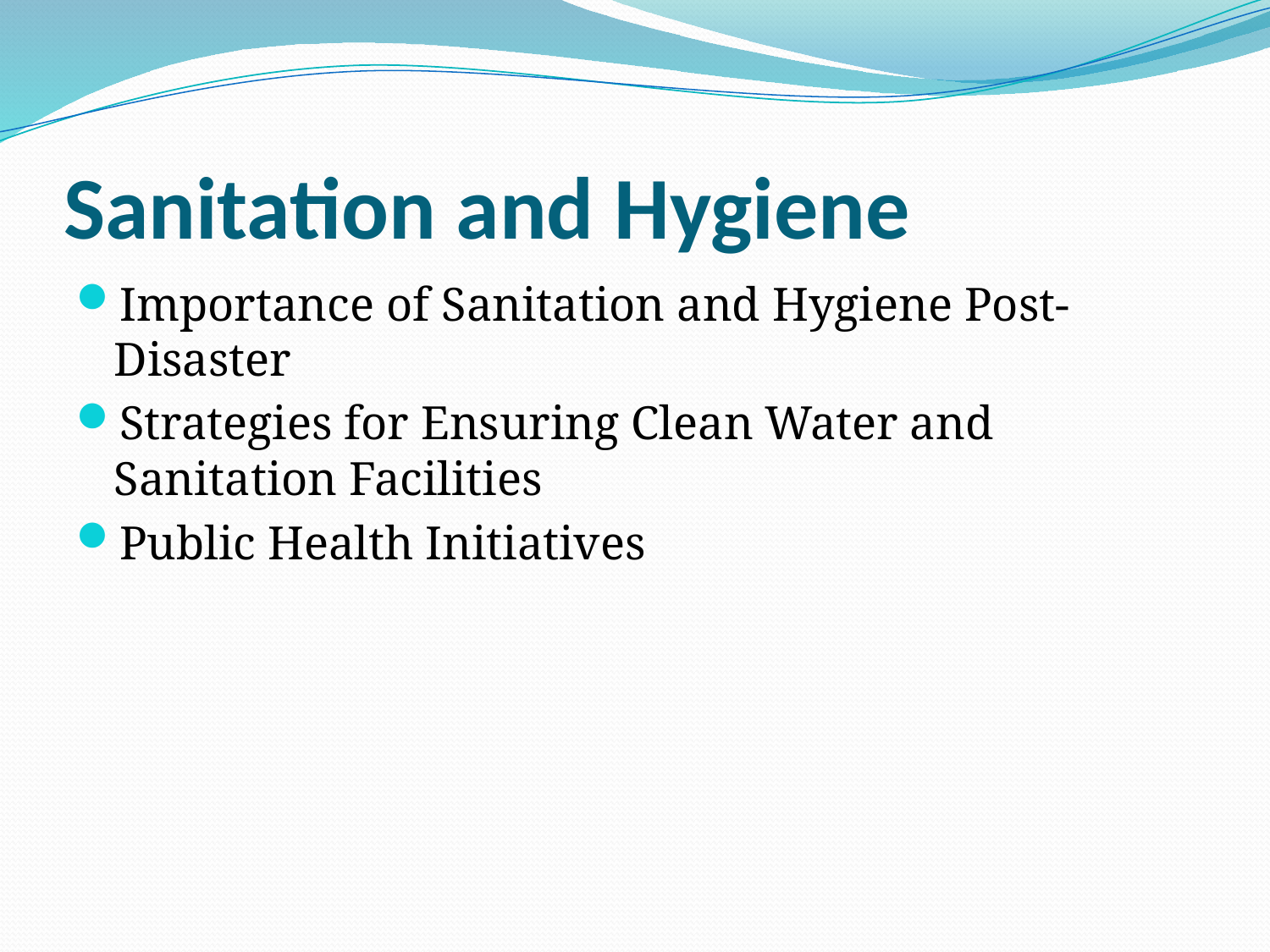

# Sanitation and Hygiene
Importance of Sanitation and Hygiene Post-Disaster
Strategies for Ensuring Clean Water and Sanitation Facilities
Public Health Initiatives